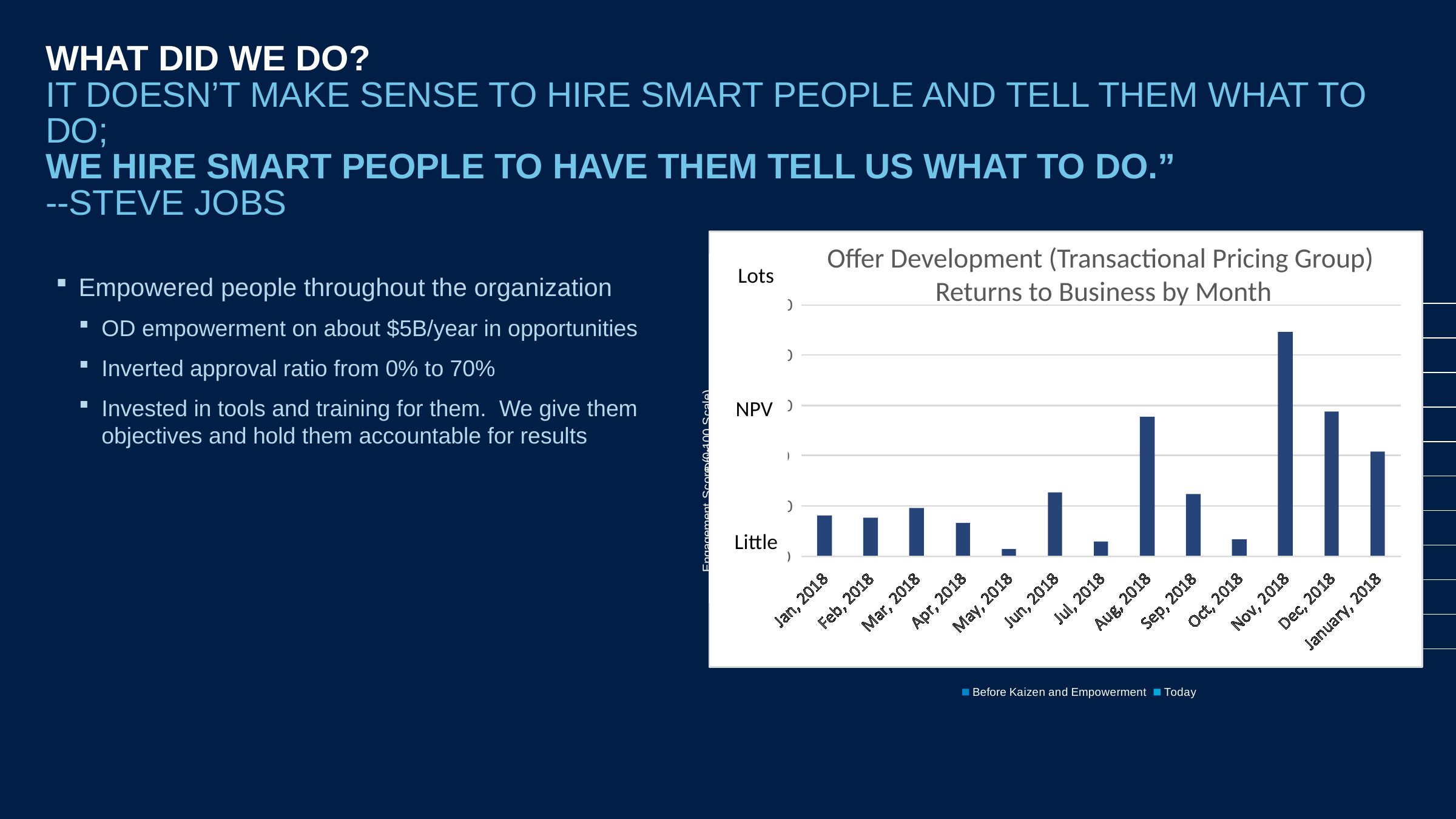

# What did we do?
It doesn’t make sense to hire smart people and tell them what to do;
We hire smart people to have them tell us what to do.”
--Steve Jobs

### Chart: Offer Development Engagement Score Changes
Since Empowerment and Kaizen

| Category | Before Kaizen and Empowerment | Today |
|---|---|---|
| Innovation | 76.0 | 92.0 |
| Inclusion | 79.0 | 97.0 |
| Engagement | 72.0 | 89.0 |

### Chart: SI Cycle (Pricing Turnaround) Times in Days

| Category | Pricing Turnaround Times by Month |
|---|---|
| Apr, 2018 | 5.9 |
| May, 2018 | None |
| Jun, 2018 | None |
| Jul, 2018 | None |
| Aug, 2018 | None |
| Sept, 2018 | None |
| Oct, 2018 | None |
| Nov, 2018 | None |
| Dec, 2018 | None |
| Jan, 2019 | None |

Offer Development (Transactional Pricing Group)
 Returns to Business by Month

Lots
5000000

4000000
3000000
NPV
2000000
1000000
Little
0

Empowered people throughout the organization
OD empowerment on about $5B/year in opportunities
Inverted approval ratio from 0% to 70%
Invested in tools and training for them.  We give them objectives and hold them accountable for results

### Chart: SI Cycle (Pricing Turnaround) Times in Days

| Category | SI Cycle Times |
|---|---|
| April, 2018 | 5.9 |
| May, 2018 | 1.9 |
| June, 2018 | 1.9 |
| July, 2018 | 2.0 |
| August, 2018 | 2.5 |
| September, 2018 | 1.9 |
| October, 2018 | 2.0 |
| November, 2018 | 2.6 |
| December, 2018 | 2.3 |
| January, 2019 | 1.0 |
8
Ray Brown, Small Giants Summit, Detroit |   May 1, 2019